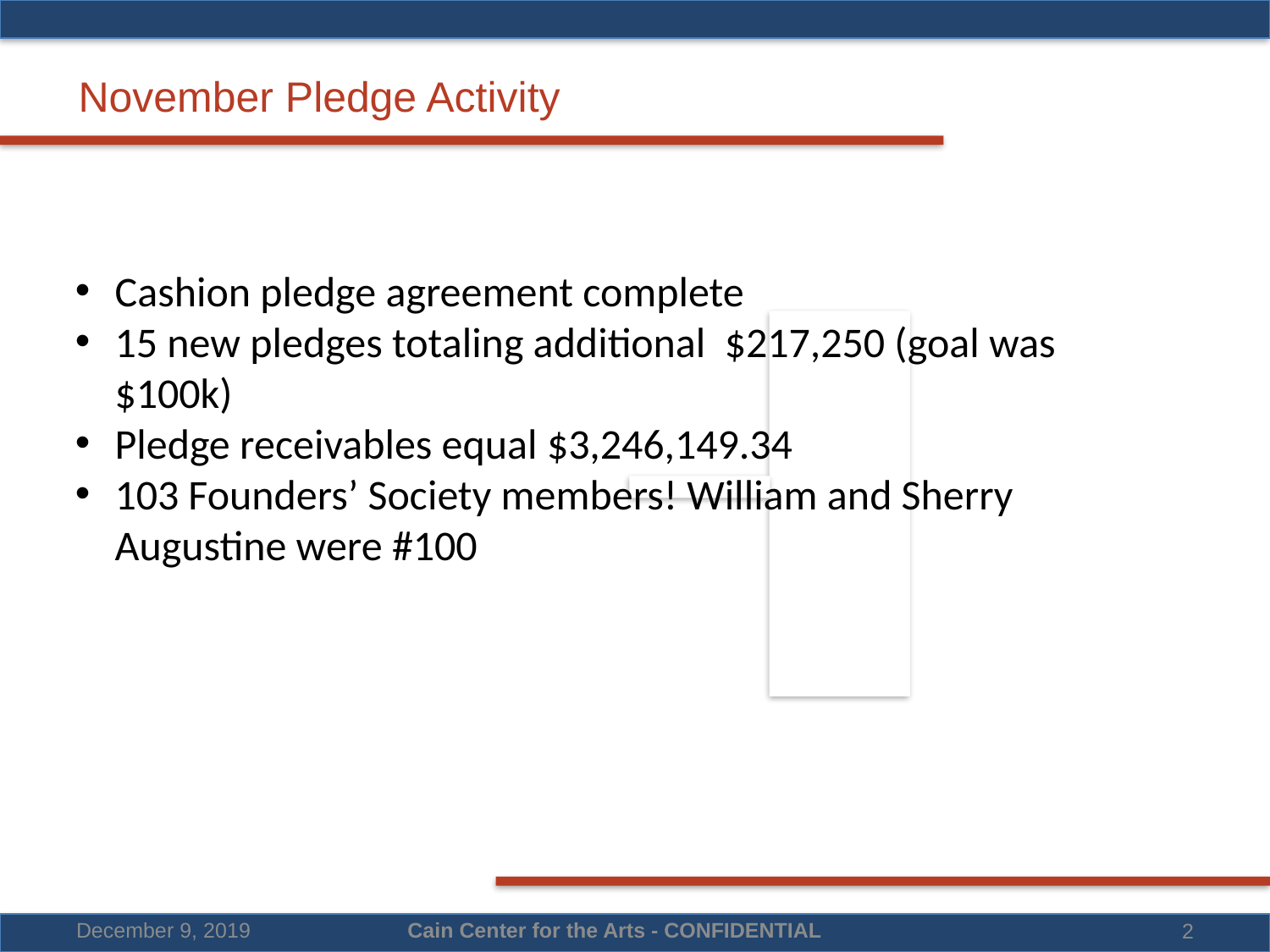

November Pledge Activity

Cashion pledge agreement complete
15 new pledges totaling additional  $217,250 (goal was $100k)
Pledge receivables equal $3,246,149.34
103 Founders’ Society members! William and Sherry Augustine were #100

December 9, 2019
Cain Center for the Arts - CONFIDENTIAL
2